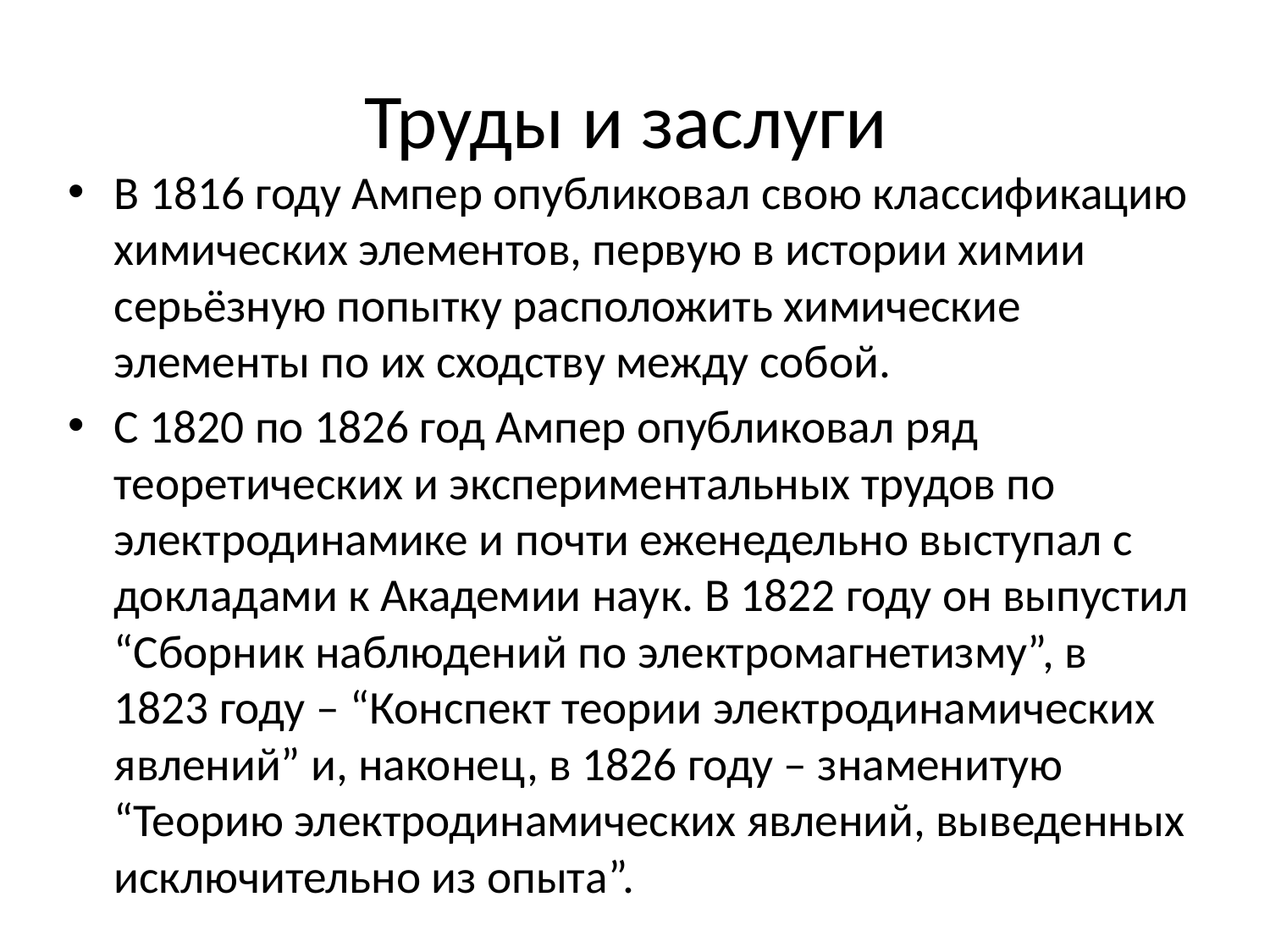

# Труды и заслуги
В 1816 году Ампер опубликовал свою классификацию химических элементов, первую в истории химии серьёзную попытку расположить химические элементы по их сходству между собой.
С 1820 по 1826 год Ампер опубликовал ряд теоретических и экспериментальных трудов по электродинамике и почти еженедельно выступал с докладами к Академии наук. В 1822 году он выпустил “Сборник наблюдений по электромагнетизму”, в 1823 году – “Конспект теории электродинамических явлений” и, наконец, в 1826 году – знаменитую “Теорию электродинамических явлений, выведенных исключительно из опыта”.